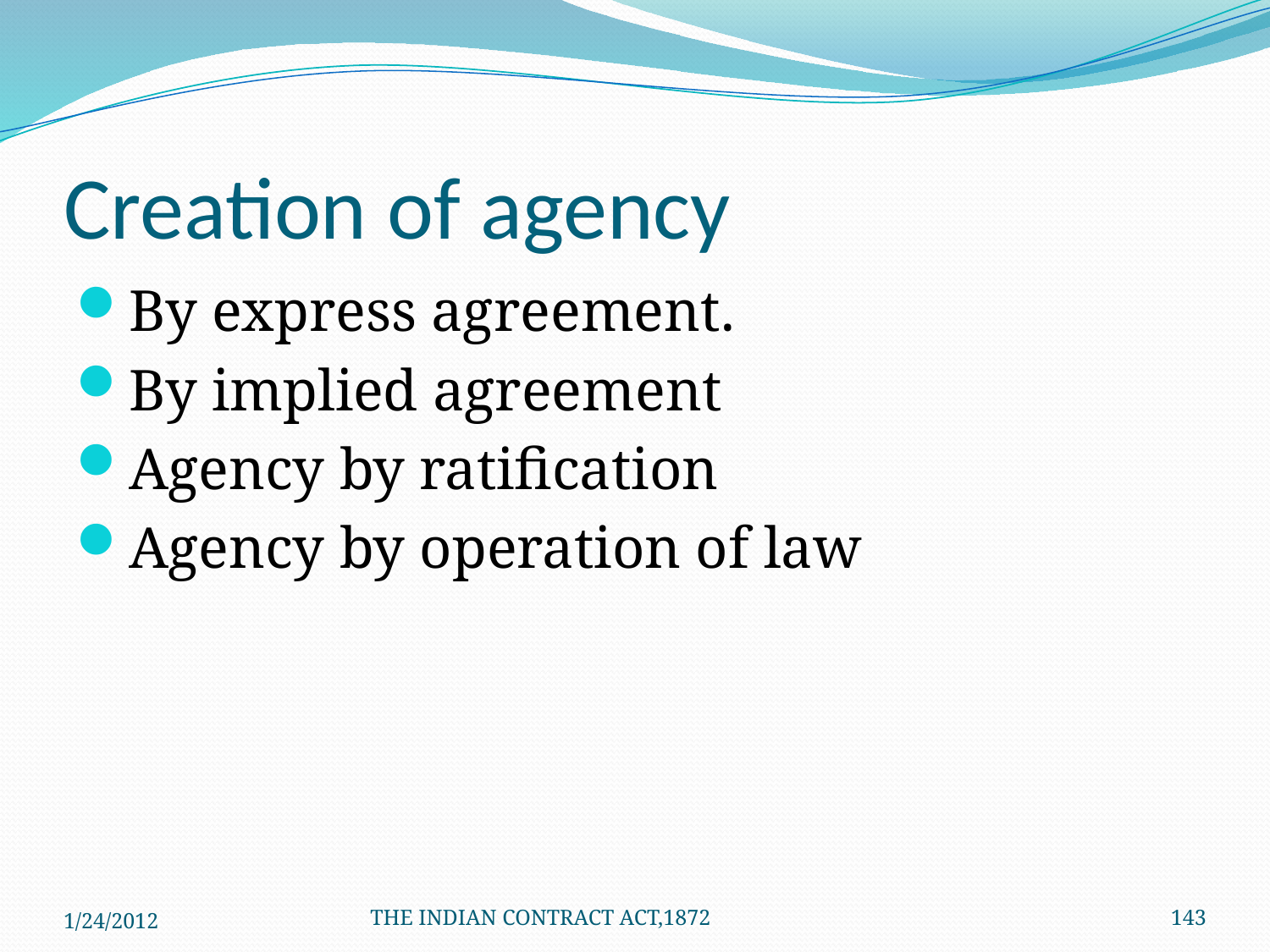

# Creation of agency
By express agreement.
By implied agreement
Agency by ratification
Agency by operation of law

1/24/2012
THE INDIAN CONTRACT ACT,1872
143